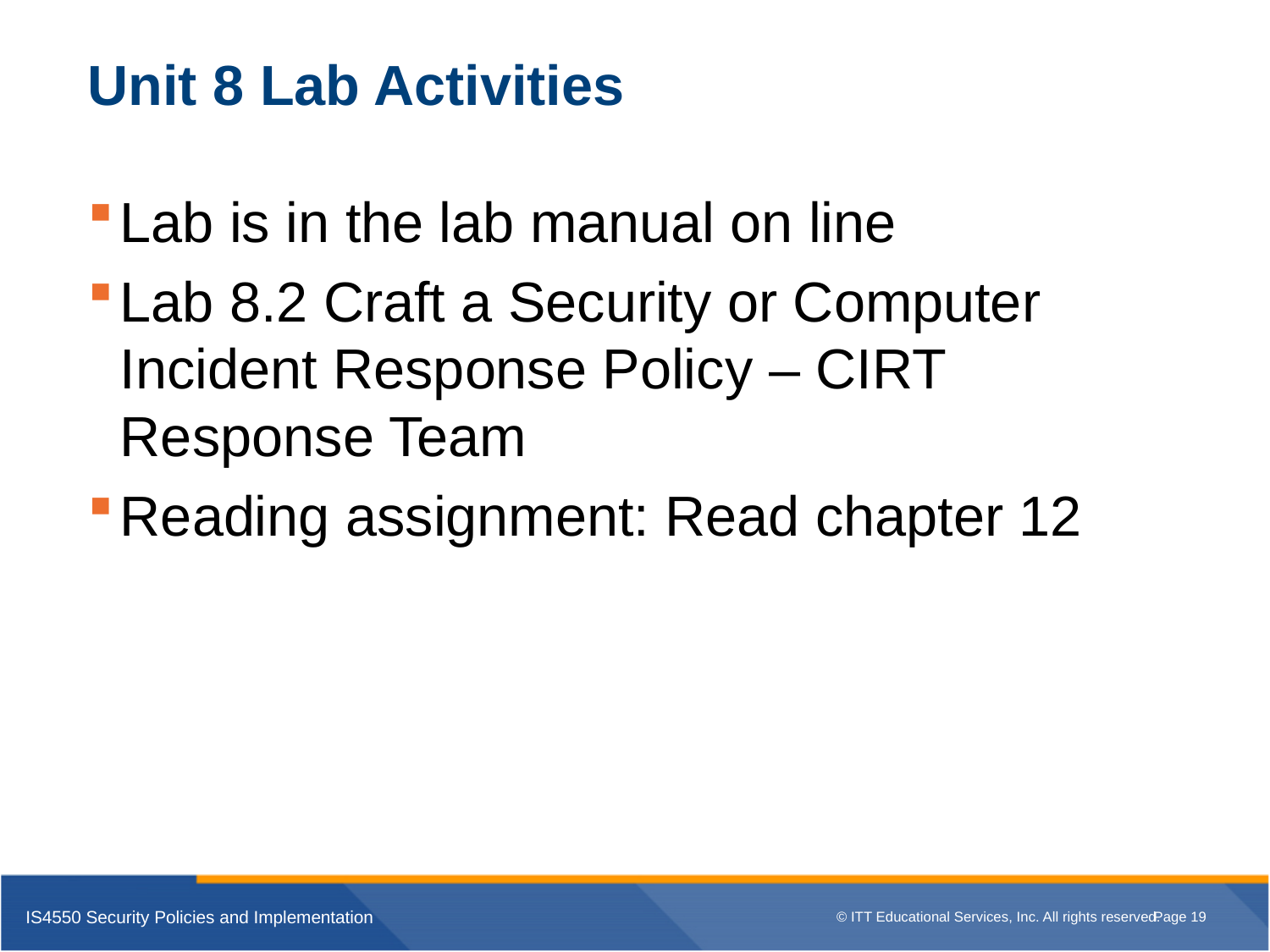

# Unit 8 Lab Activities
Lab is in the lab manual on line
Lab 8.2 Craft a Security or Computer Incident Response Policy – CIRT Response Team
Reading assignment: Read chapter 12